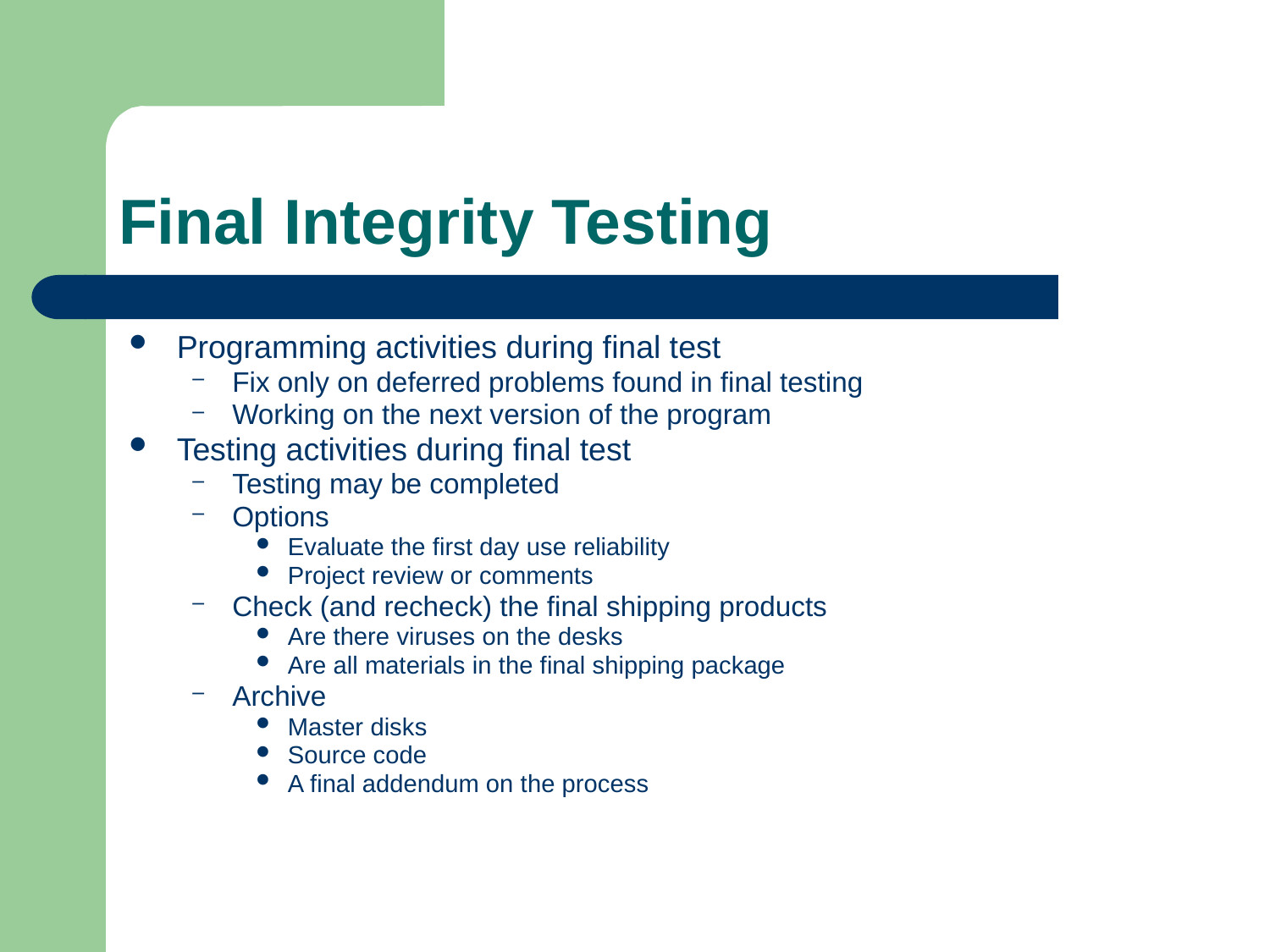

# Final Integrity Testing
Programming activities during final test
Fix only on deferred problems found in final testing
Working on the next version of the program
Testing activities during final test
Testing may be completed
Options
Evaluate the first day use reliability
Project review or comments
Check (and recheck) the final shipping products
Are there viruses on the desks
Are all materials in the final shipping package
Archive
Master disks
Source code
A final addendum on the process